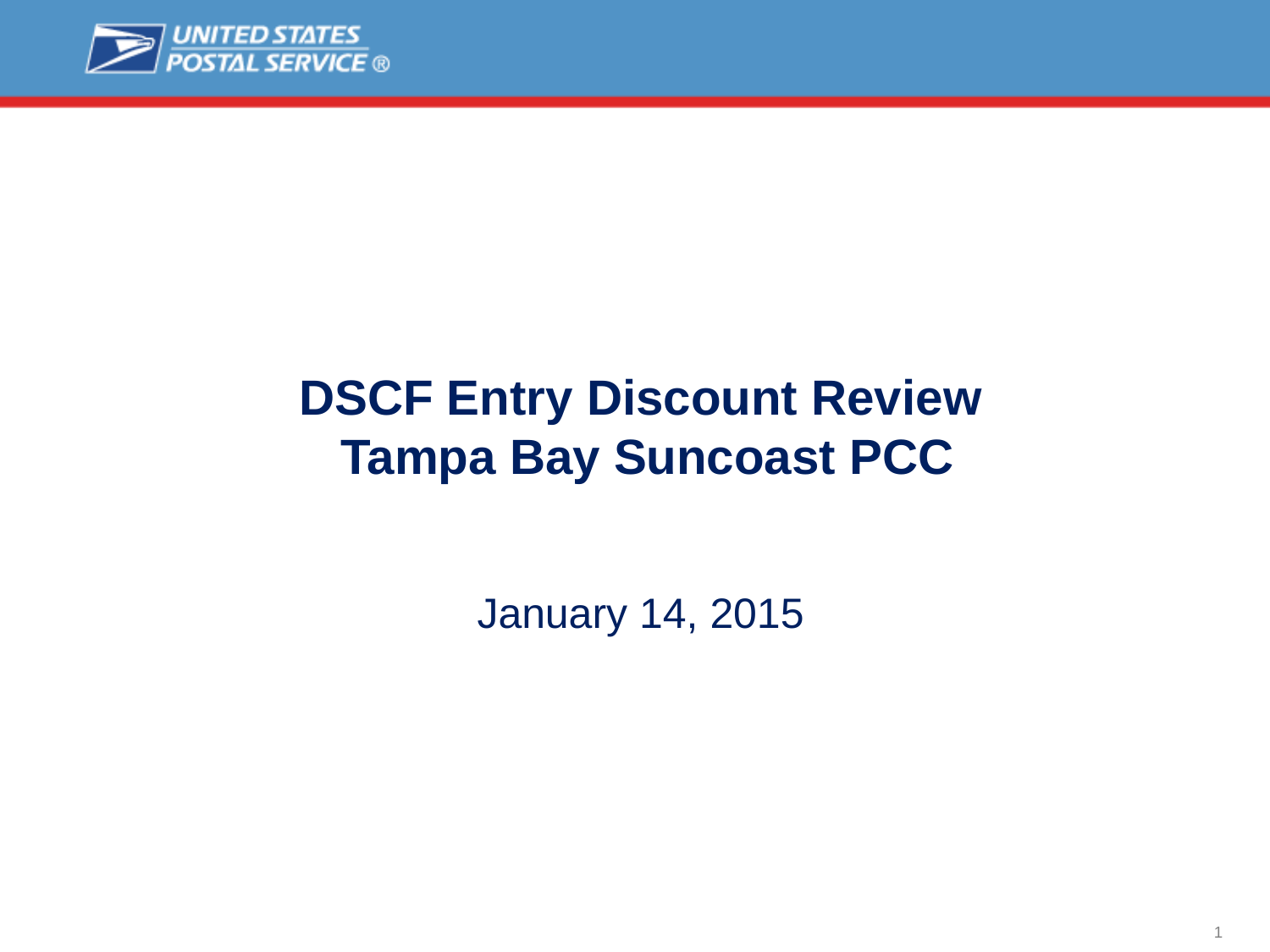

DSCF Entry Discount Review
 Tampa Bay Suncoast PCC

January 14, 2015